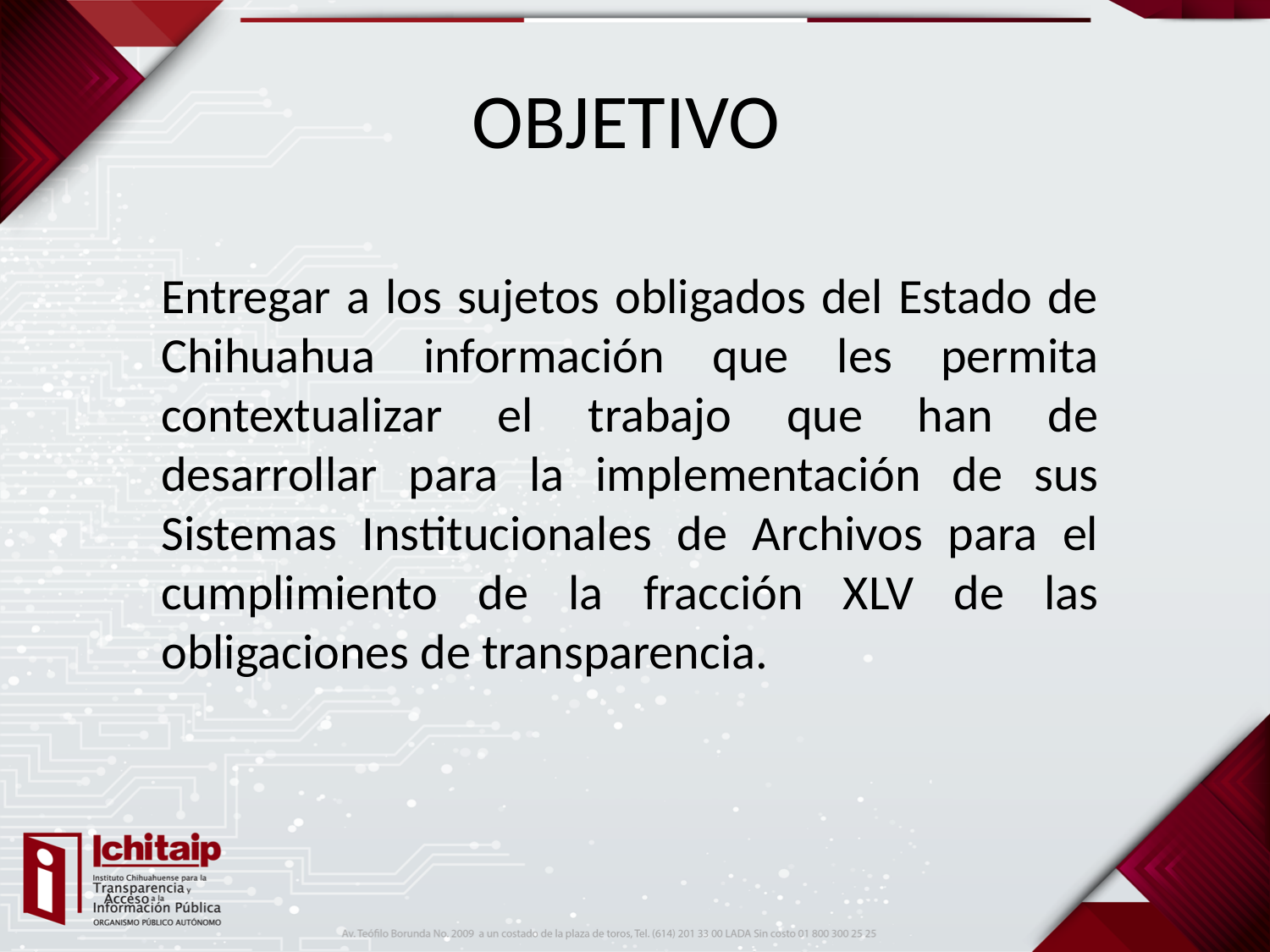

# OBJETIVO
Entregar a los sujetos obligados del Estado de Chihuahua información que les permita contextualizar el trabajo que han de desarrollar para la implementación de sus Sistemas Institucionales de Archivos para el cumplimiento de la fracción XLV de las obligaciones de transparencia.